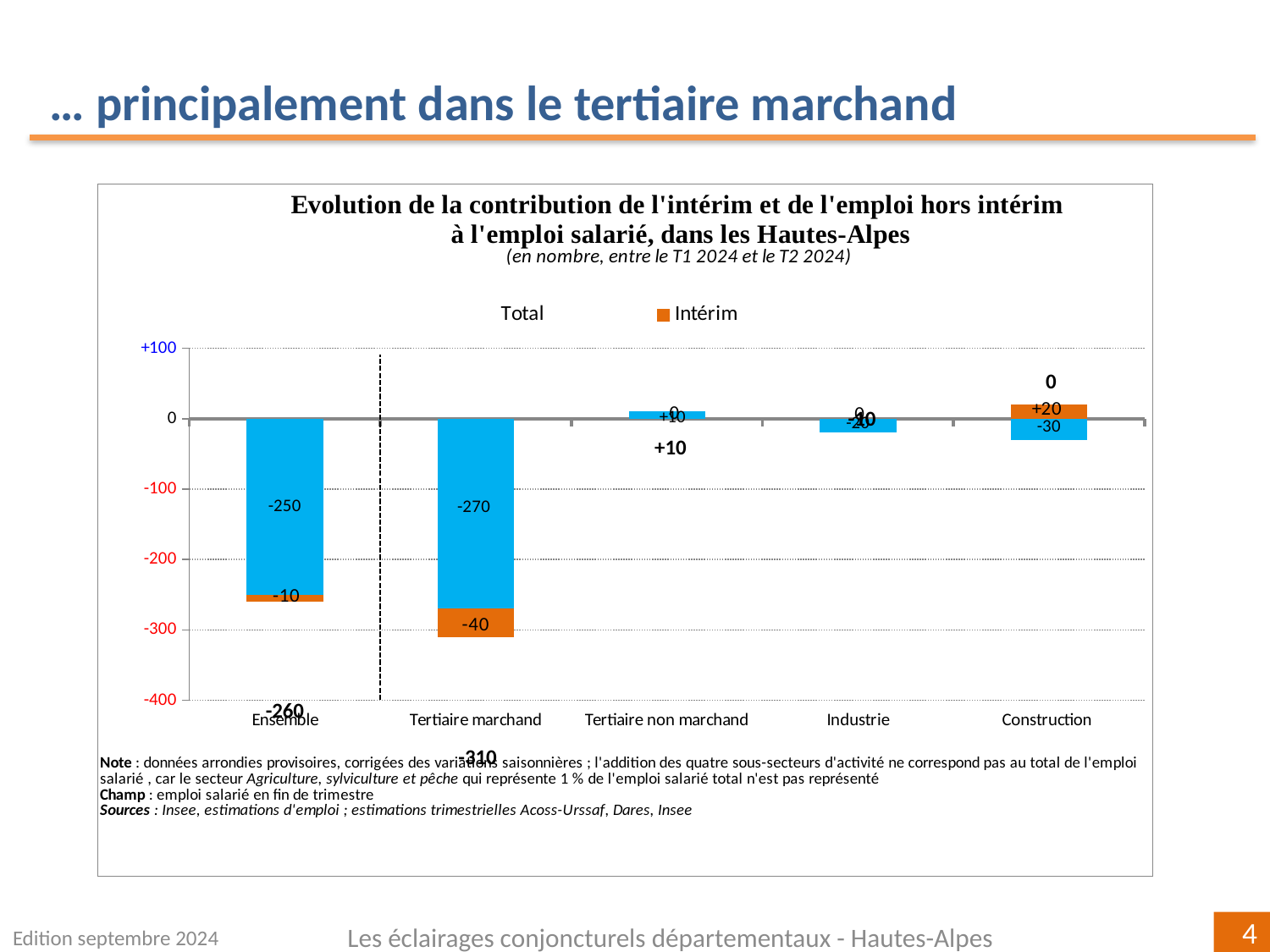

… principalement dans le tertiaire marchand

### Chart

| Category |  |  |  |
|---|---|---|---|
| Ensemble | -250.0 | -10.0 | -260.0 |
| Tertiaire marchand | -270.0 | -40.0 | -310.0 |
| Tertiaire non marchand | 10.0 | 0.0 | 10.0 |
| Industrie | -20.0 | 0.0 | -10.0 |
| Construction
 | -30.0 | 20.0 | 0.0 |
Edition septembre 2024
Les éclairages conjoncturels départementaux - Hautes-Alpes
4